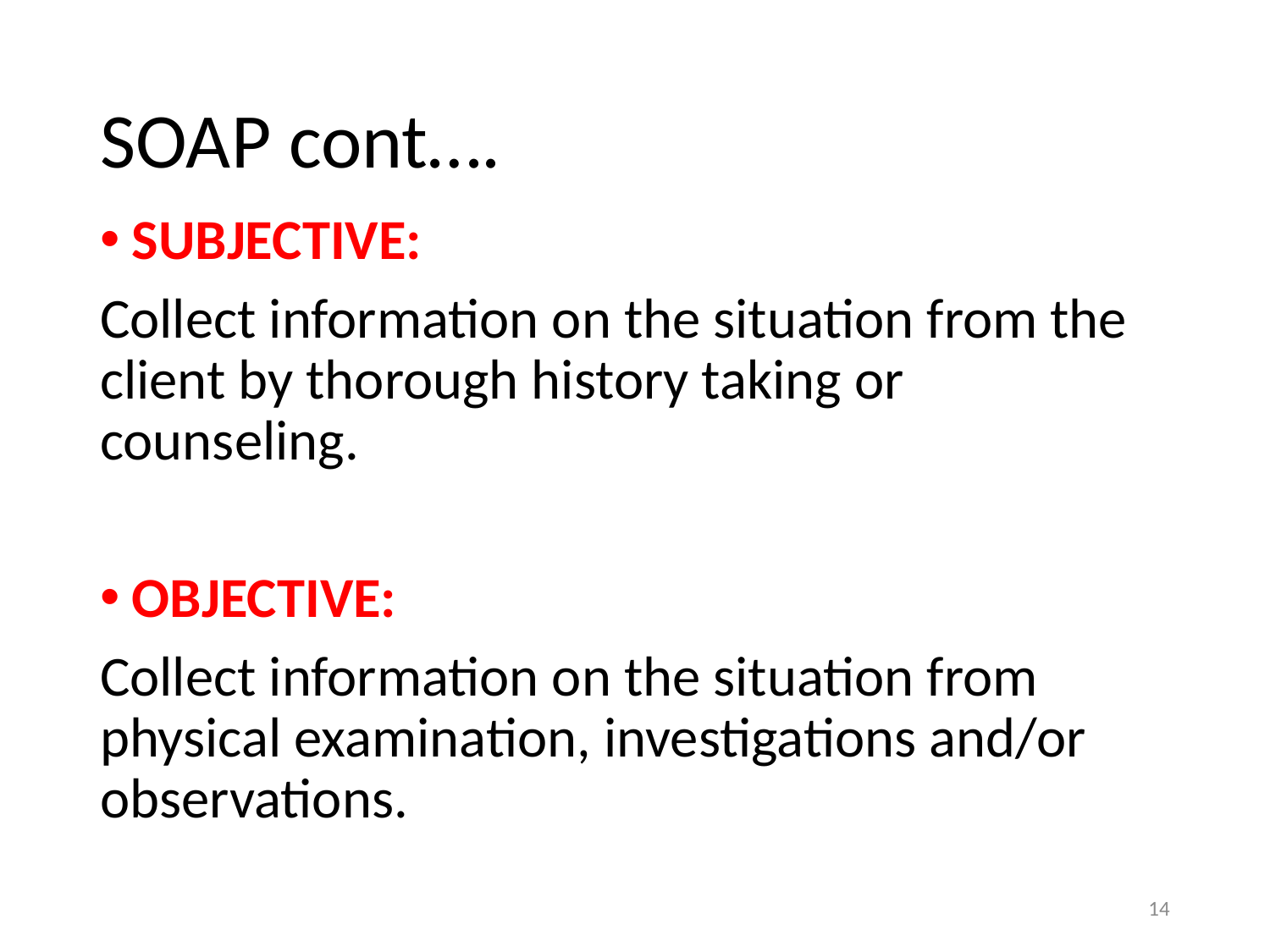

# SOAP cont….
SUBJECTIVE:
Collect information on the situation from the client by thorough history taking or counseling.

OBJECTIVE:
Collect information on the situation from physical examination, investigations and/or observations.
14